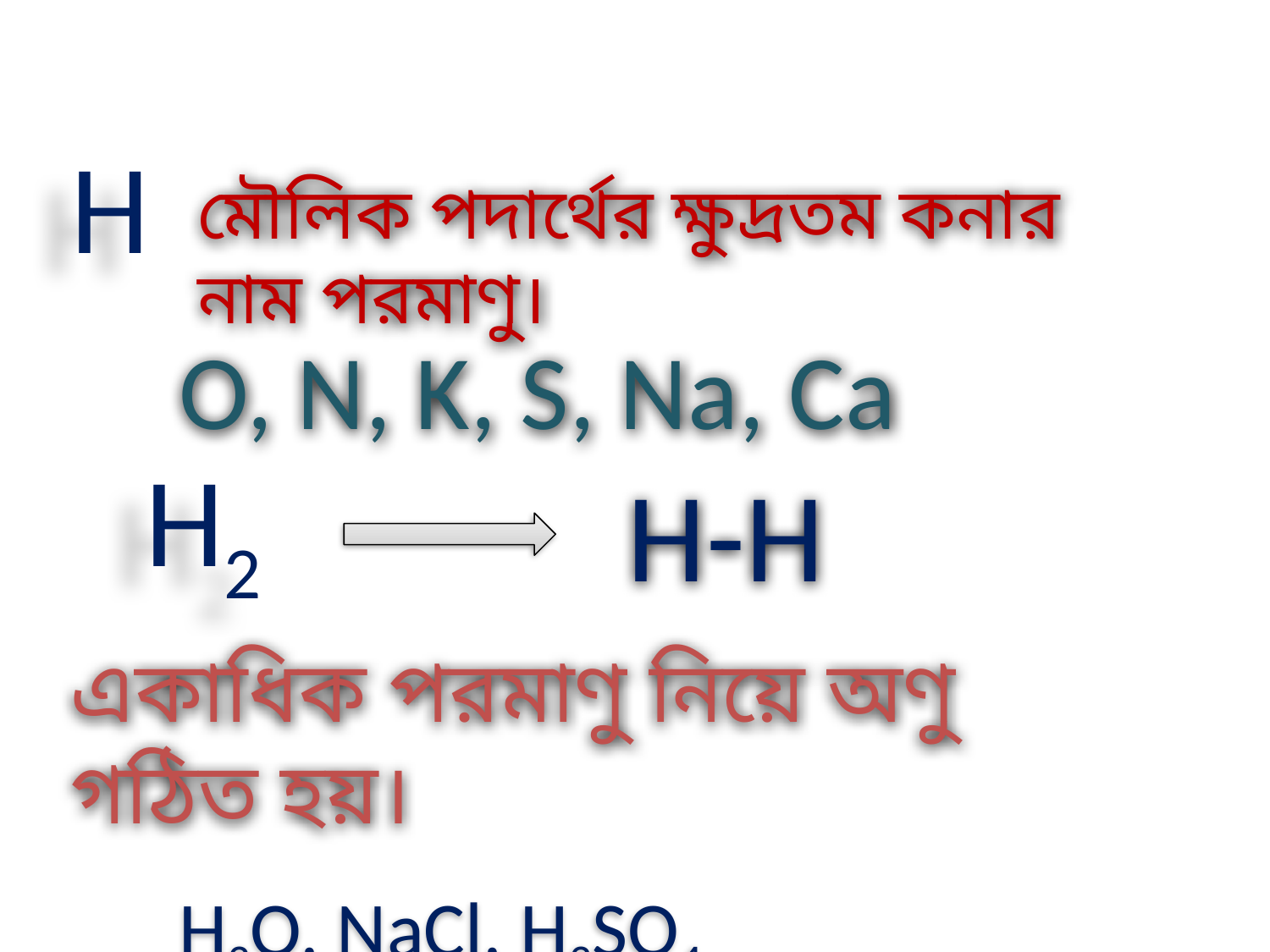

H
মৌলিক পদার্থের ক্ষুদ্রতম কনার নাম পরমাণু।
O, N, K, S, Na, Ca
H2
H-H

একাধিক পরমাণু নিয়ে অণু গঠিত হয়।
H2O, NaCl, H2SO4